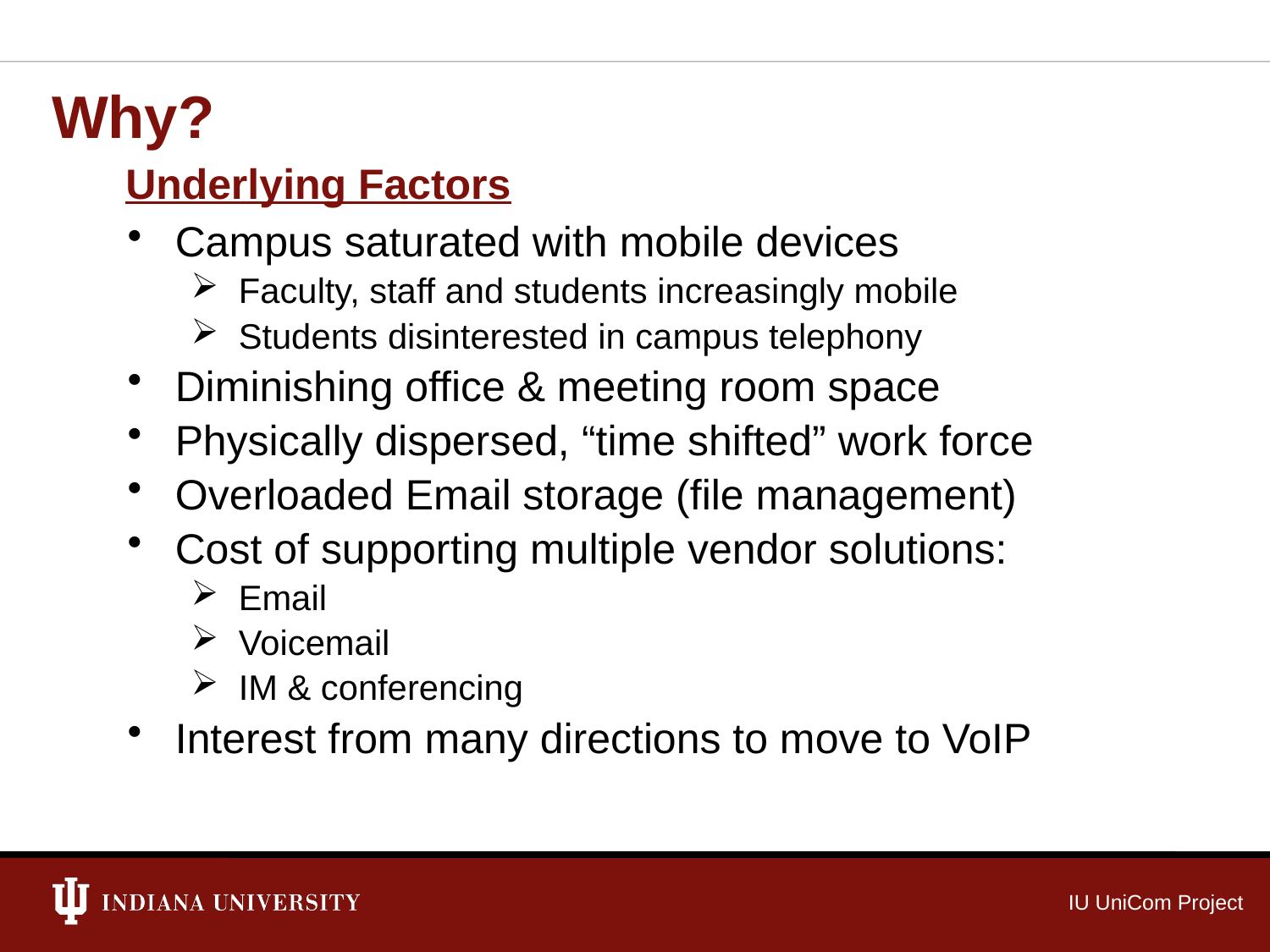

# Why?
Underlying Factors
Campus saturated with mobile devices
Faculty, staff and students increasingly mobile
Students disinterested in campus telephony
Diminishing office & meeting room space
Physically dispersed, “time shifted” work force
Overloaded Email storage (file management)
Cost of supporting multiple vendor solutions:
Email
Voicemail
IM & conferencing
Interest from many directions to move to VoIP

IU UniCom Project